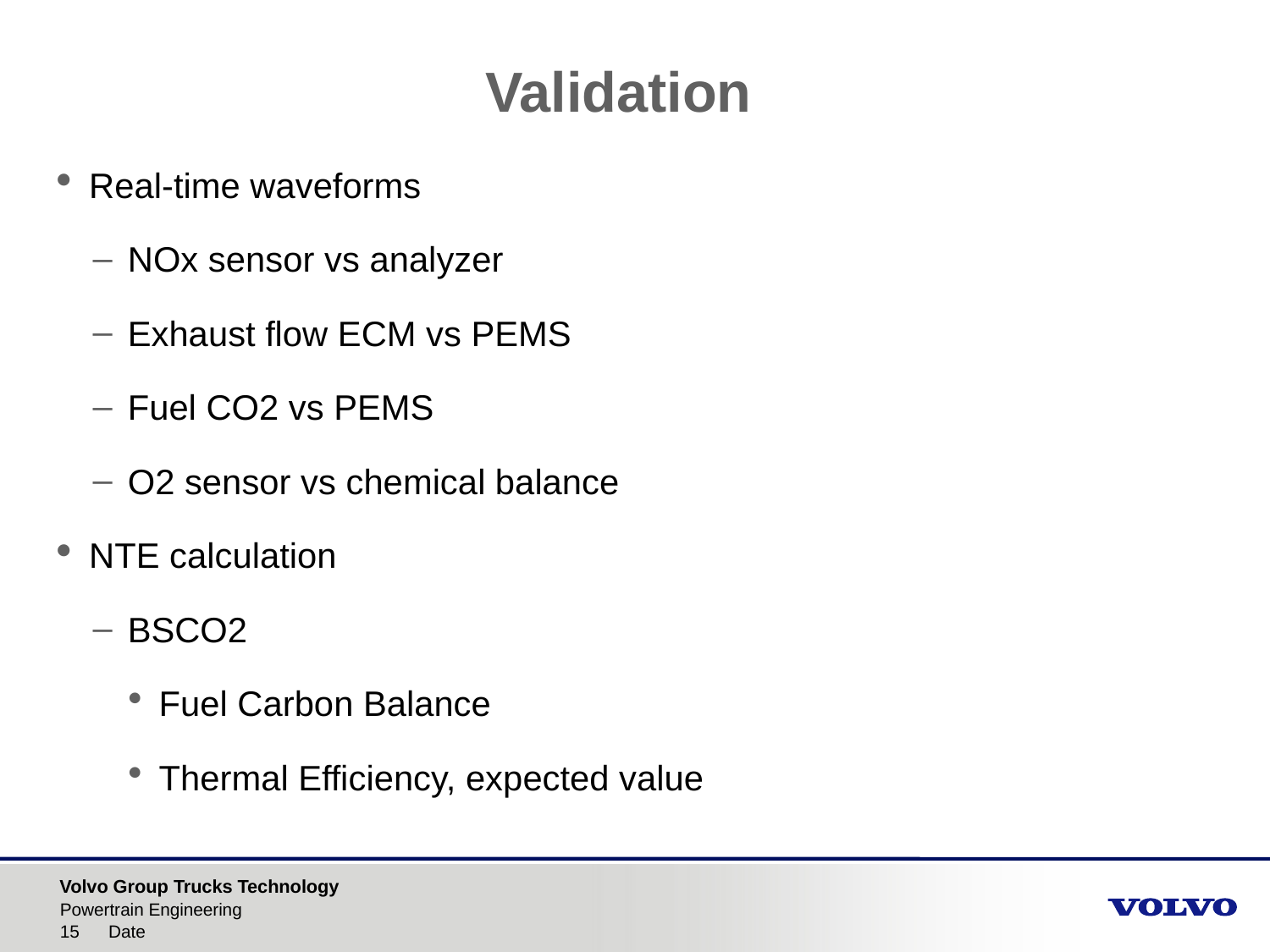

# Validation
Real-time waveforms
NOx sensor vs analyzer
Exhaust flow ECM vs PEMS
Fuel CO2 vs PEMS
O2 sensor vs chemical balance
NTE calculation
BSCO2
Fuel Carbon Balance
Thermal Efficiency, expected value
Powertrain Engineering
Date
15